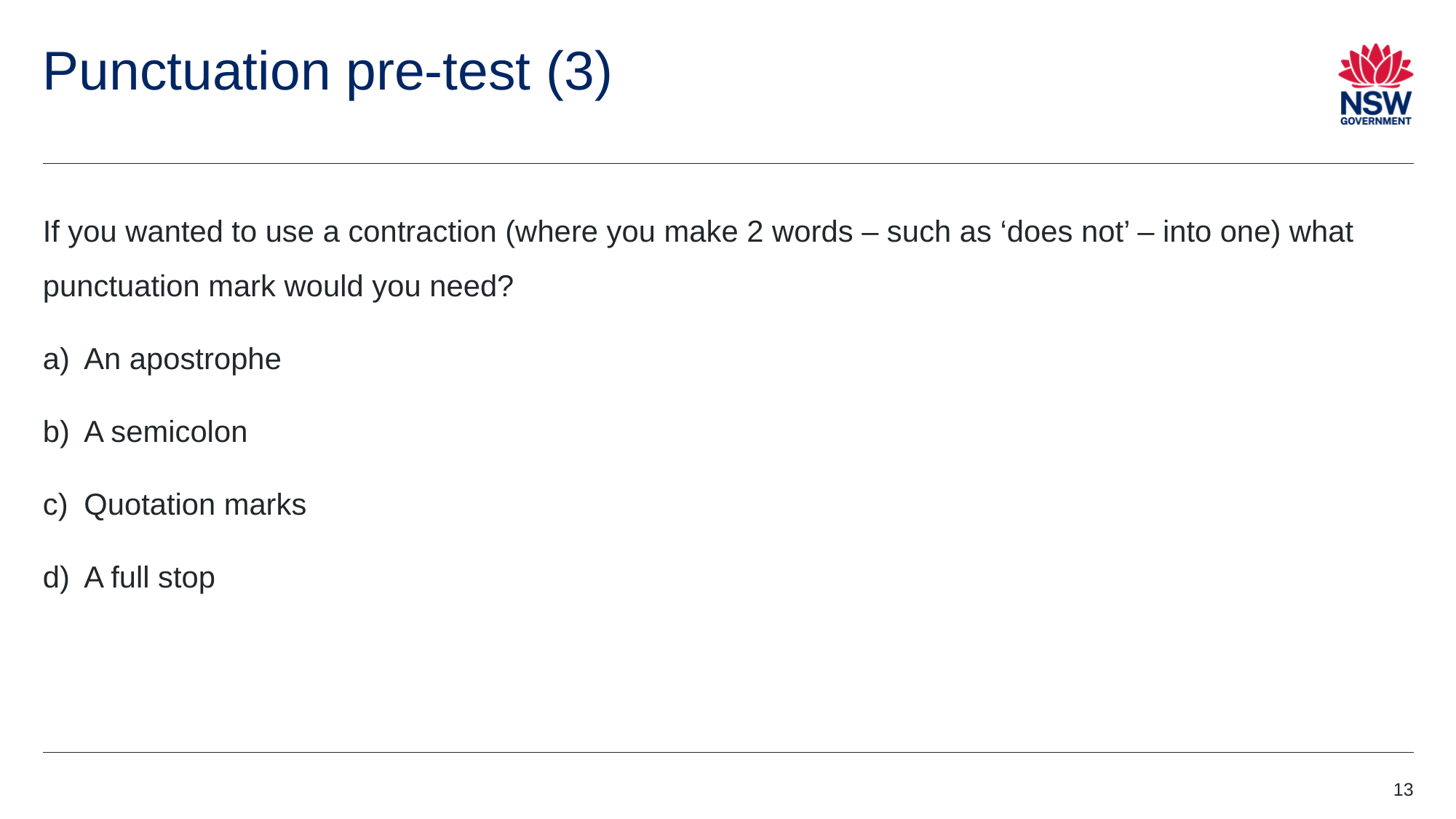

# Punctuation pre-test (3)
If you wanted to use a contraction (where you make 2 words – such as ‘does not’ – into one) what punctuation mark would you need?
An apostrophe
A semicolon
Quotation marks
A full stop
13